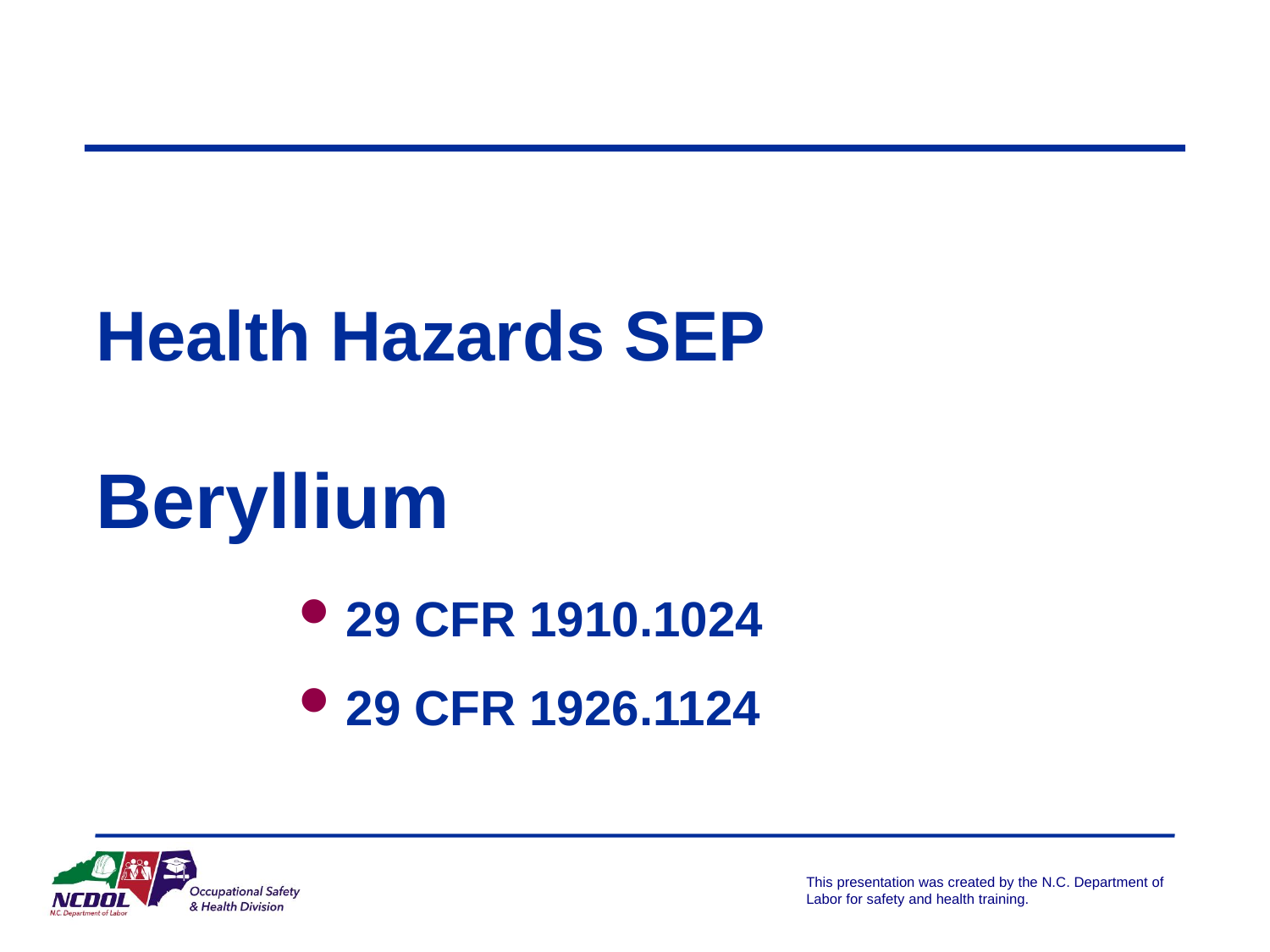

Health Hazards SEP

Beryllium
29 CFR 1910.1024
29 CFR 1926.1124